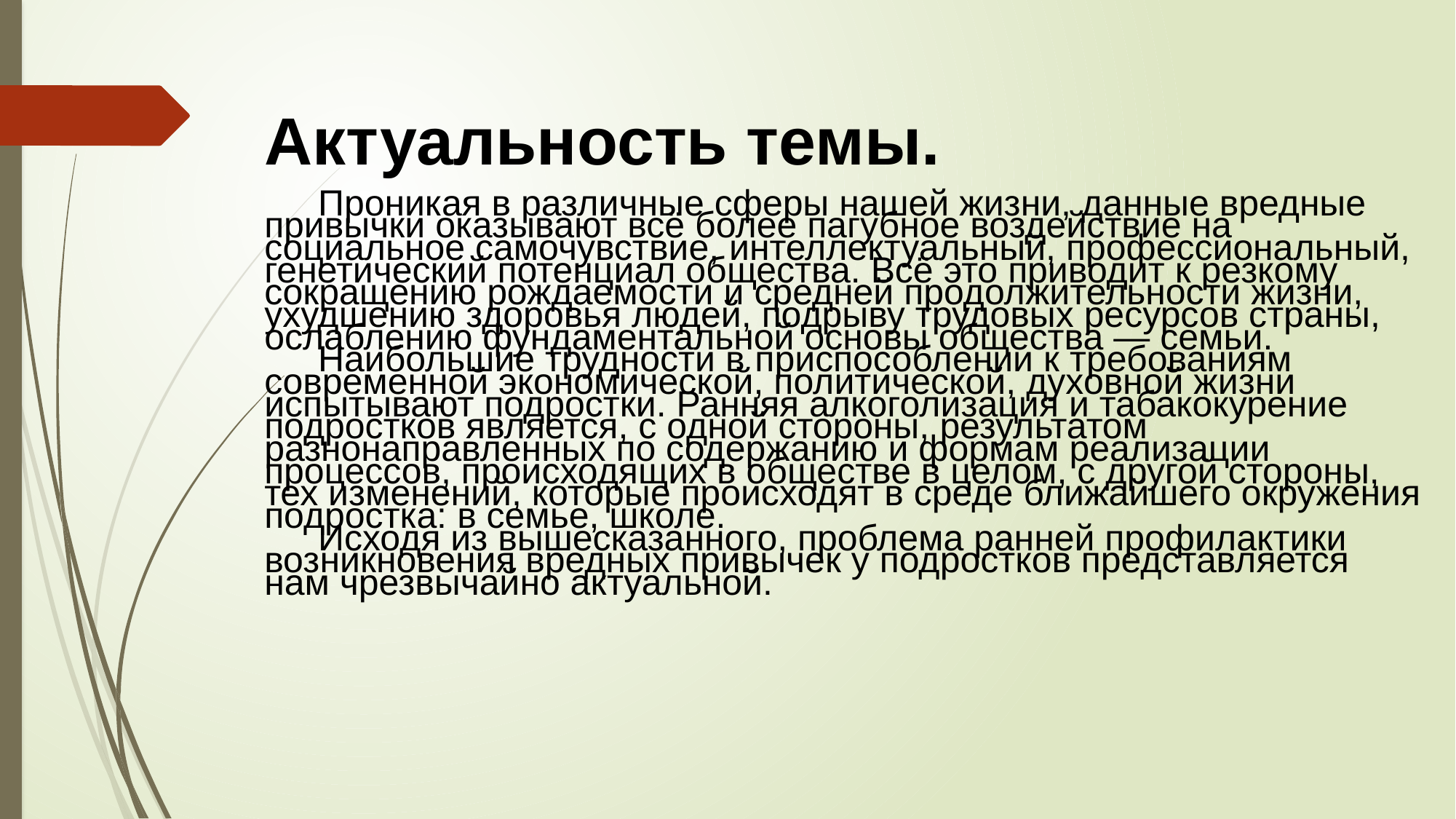

Актуальность темы.

Проникая в различные сферы нашей жизни, данные вредные привычки оказывают всё более пагубное воздействие на социальное самочувствие, интеллектуальный, профессиональный, генетический потенциал общества. Всё это приводит к резкому сокращению рождаемости и средней продолжительности жизни, ухудшению здоровья людей, подрыву трудовых ресурсов страны, ослаблению фундаментальной основы общества — семьи.
Наибольшие трудности в приспособлении к требованиям современной экономической, политической, духовной жизни испытывают подростки. Ранняя алкоголизация и табакокурение подростков является, с одной стороны, результатом разнонаправленных по содержанию и формам реализации процессов, происходящих в обществе в целом, с другой стороны, тех изменений, которые происходят в среде ближайшего окружения подростка: в семье, школе.
Исходя из вышесказанного, проблема ранней профилактики возникновения вредных привычек у подростков представляется нам чрезвычайно актуальной.